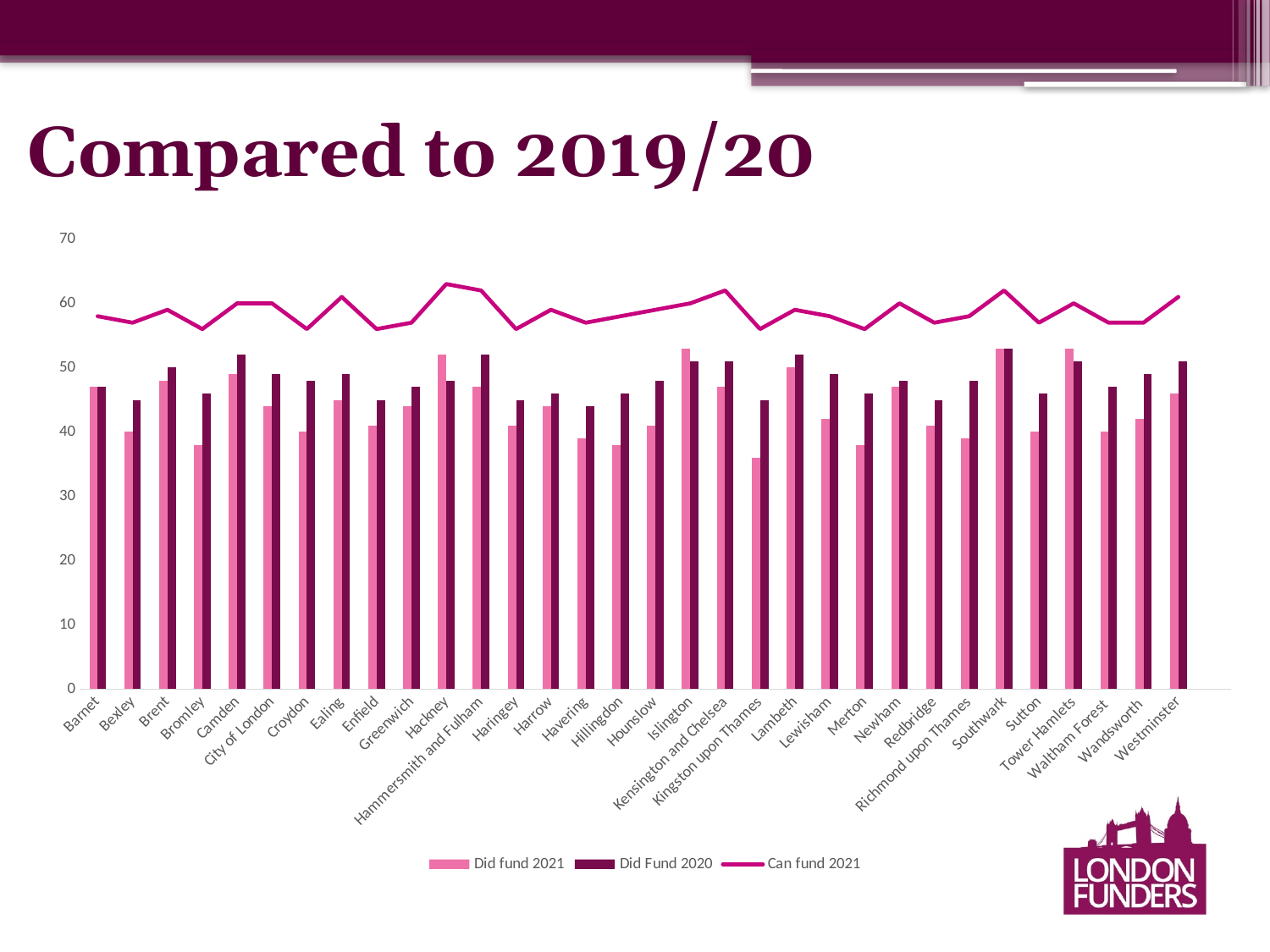

# Compared to 2019/20

### Chart

| Category | Did fund 2021 | Did Fund 2020 | Can fund 2021 |
|---|---|---|---|
| Barnet | 47.0 | 47.0 | 58.0 |
| Bexley | 40.0 | 45.0 | 57.0 |
| Brent | 48.0 | 50.0 | 59.0 |
| Bromley | 38.0 | 46.0 | 56.0 |
| Camden | 49.0 | 52.0 | 60.0 |
| City of London | 44.0 | 49.0 | 60.0 |
| Croydon | 40.0 | 48.0 | 56.0 |
| Ealing | 45.0 | 49.0 | 61.0 |
| Enfield | 41.0 | 45.0 | 56.0 |
| Greenwich | 44.0 | 47.0 | 57.0 |
| Hackney | 52.0 | 48.0 | 63.0 |
| Hammersmith and Fulham | 47.0 | 52.0 | 62.0 |
| Haringey | 41.0 | 45.0 | 56.0 |
| Harrow | 44.0 | 46.0 | 59.0 |
| Havering | 39.0 | 44.0 | 57.0 |
| Hillingdon | 38.0 | 46.0 | 58.0 |
| Hounslow | 41.0 | 48.0 | 59.0 |
| Islington | 53.0 | 51.0 | 60.0 |
| Kensington and Chelsea | 47.0 | 51.0 | 62.0 |
| Kingston upon Thames | 36.0 | 45.0 | 56.0 |
| Lambeth | 50.0 | 52.0 | 59.0 |
| Lewisham | 42.0 | 49.0 | 58.0 |
| Merton | 38.0 | 46.0 | 56.0 |
| Newham | 47.0 | 48.0 | 60.0 |
| Redbridge | 41.0 | 45.0 | 57.0 |
| Richmond upon Thames | 39.0 | 48.0 | 58.0 |
| Southwark | 53.0 | 53.0 | 62.0 |
| Sutton | 40.0 | 46.0 | 57.0 |
| Tower Hamlets | 53.0 | 51.0 | 60.0 |
| Waltham Forest  | 40.0 | 47.0 | 57.0 |
| Wandsworth  | 42.0 | 49.0 | 57.0 |
| Westminster | 46.0 | 51.0 | 61.0 |